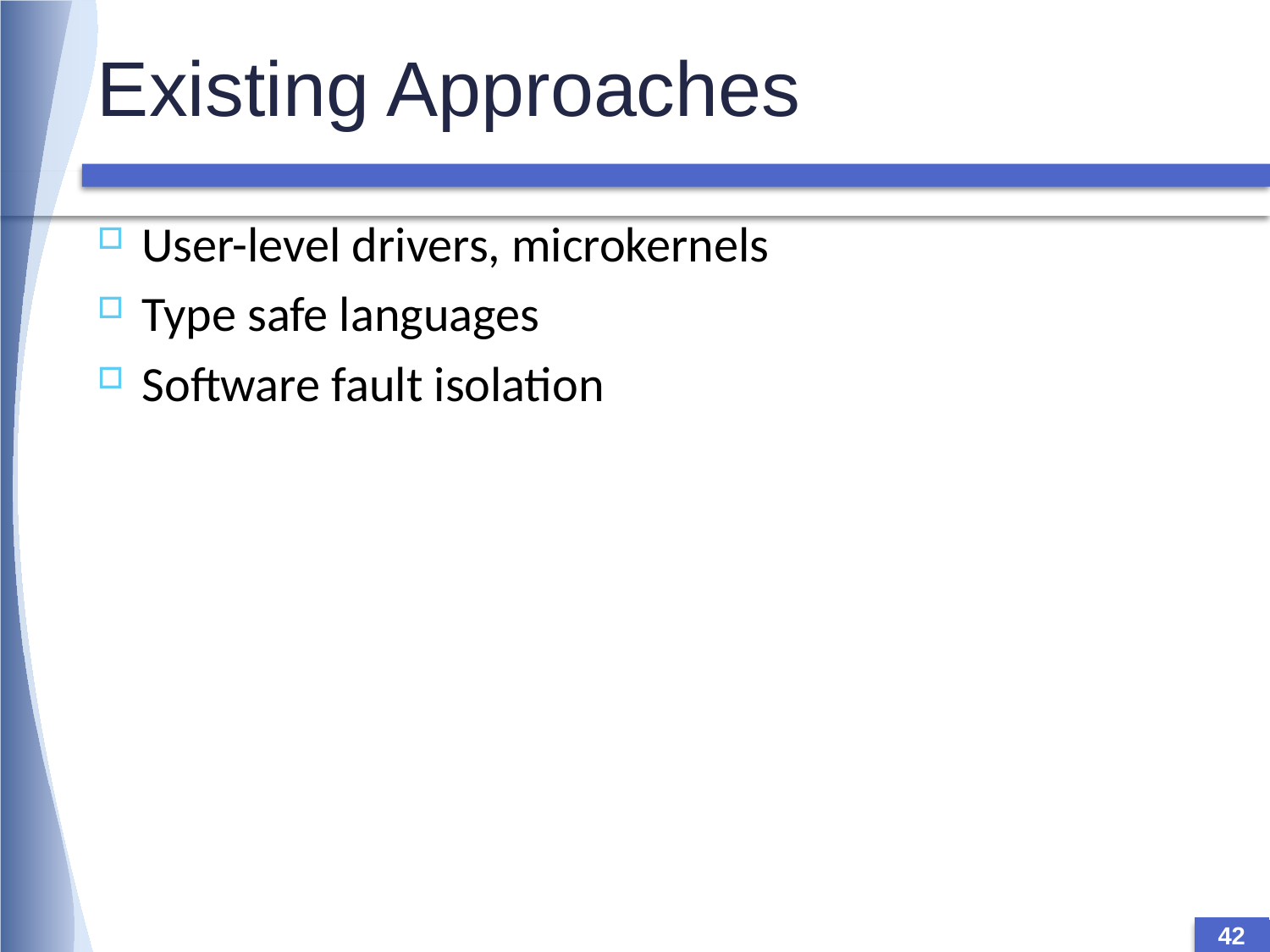

# Existing Approaches
User-level drivers, microkernels
Type safe languages
Software fault isolation
42